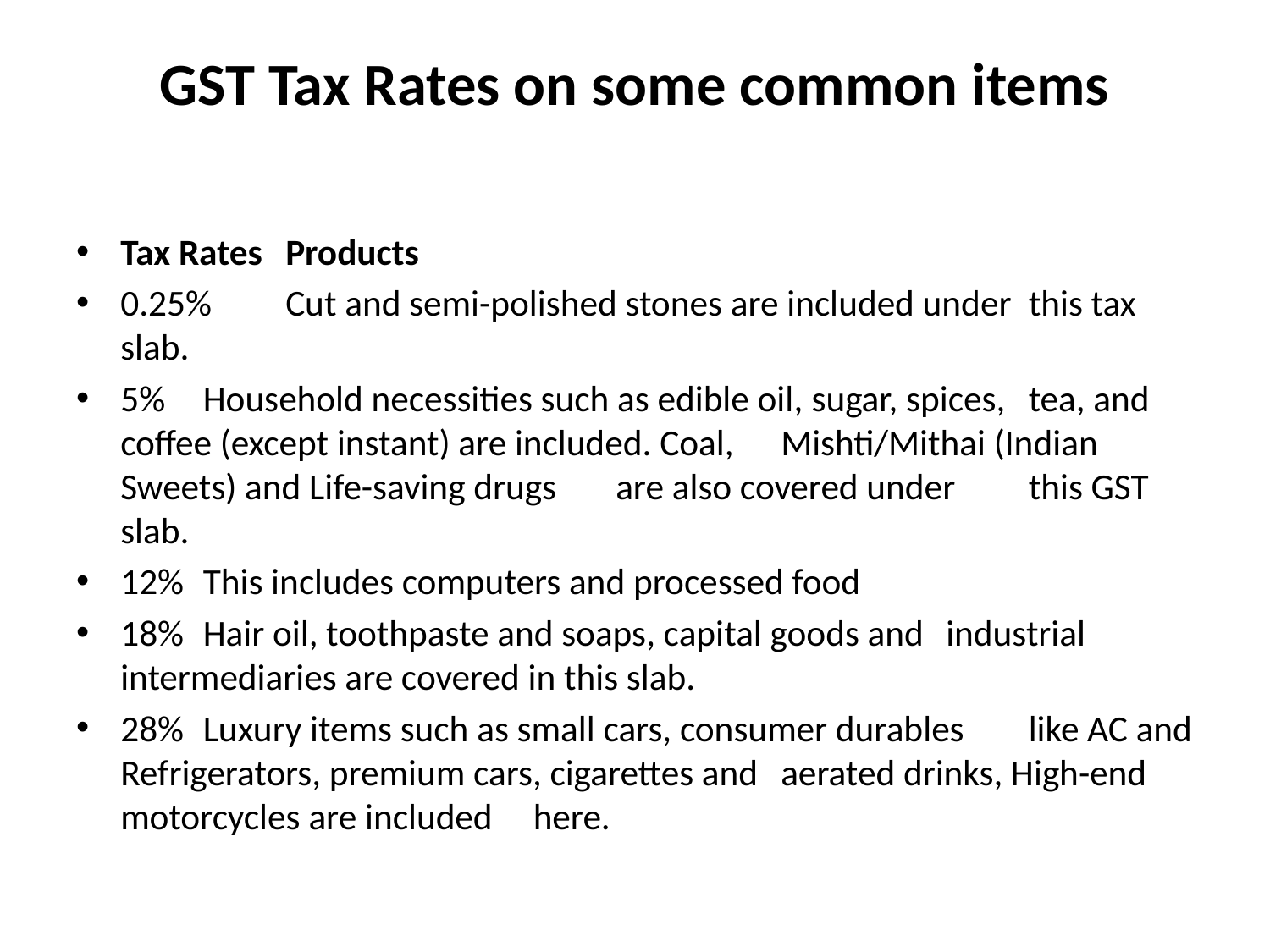

# GST Tax Rates on some common items
Tax Rates			Products
0.25%	Cut and semi-polished stones are included under 		this tax slab.
5% 		Household necessities such as edible oil, sugar, spices, 		tea, and coffee (except instant) are included. Coal, 		Mishti/Mithai (Indian Sweets) and Life-saving drugs 		are also covered under 	this GST slab.
12%		This includes computers and processed food
18%		Hair oil, toothpaste and soaps, capital goods and 		industrial intermediaries are covered in this slab.
28%		Luxury items such as small cars, consumer durables 		like AC and Refrigerators, premium cars, cigarettes and 		aerated drinks, High-end motorcycles are included 		here.